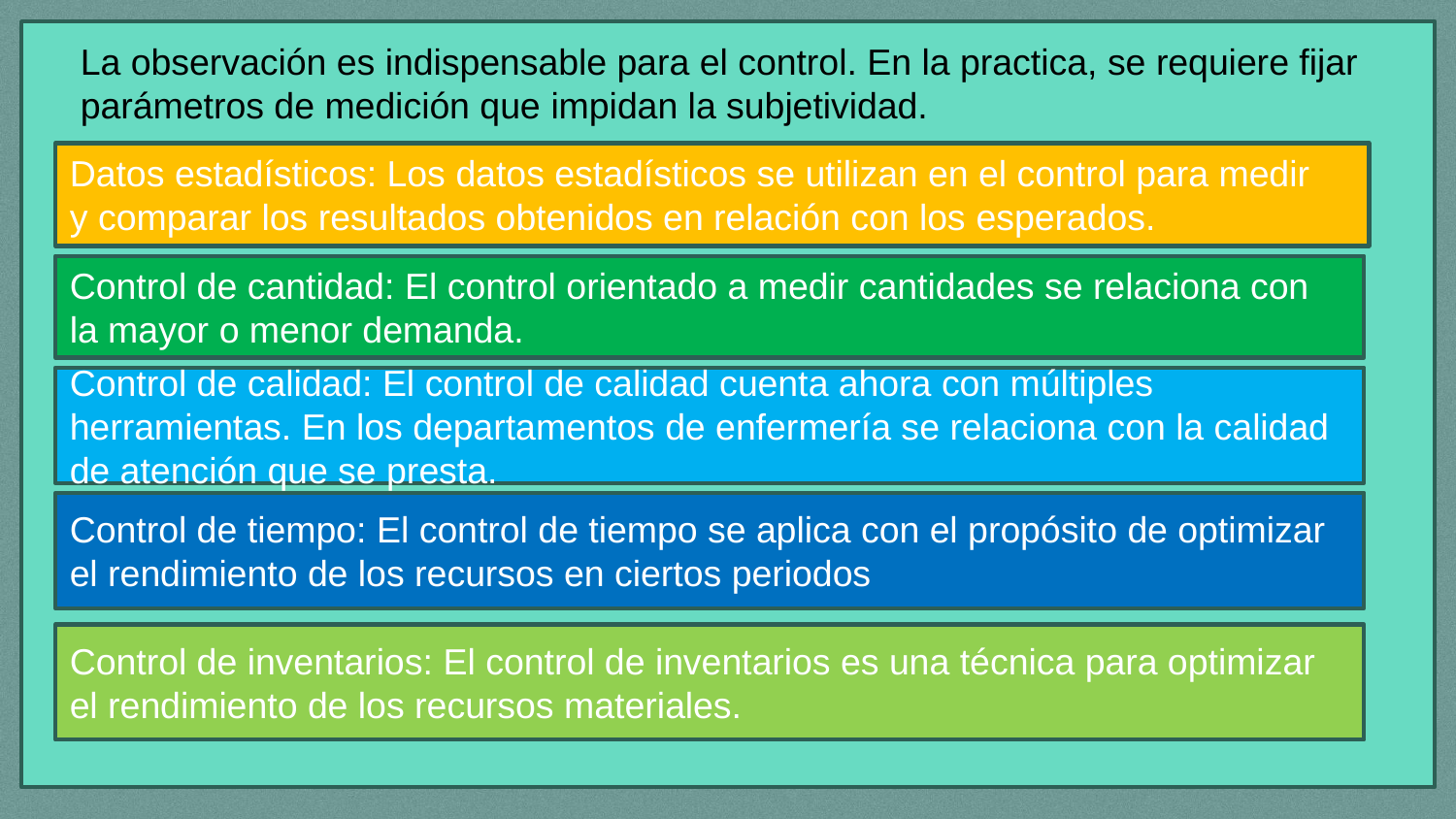

La observación es indispensable para el control. En la practica, se requiere fijar parámetros de medición que impidan la subjetividad.
Datos estadísticos: Los datos estadísticos se utilizan en el control para medir
y comparar los resultados obtenidos en relación con los esperados.
Control de cantidad: El control orientado a medir cantidades se relaciona con
la mayor o menor demanda.
Control de calidad: El control de calidad cuenta ahora con múltiples herramientas. En los departamentos de enfermería se relaciona con la calidad de atención que se presta.
Control de tiempo: El control de tiempo se aplica con el propósito de optimizar el rendimiento de los recursos en ciertos periodos
Control de inventarios: El control de inventarios es una técnica para optimizar el rendimiento de los recursos materiales.